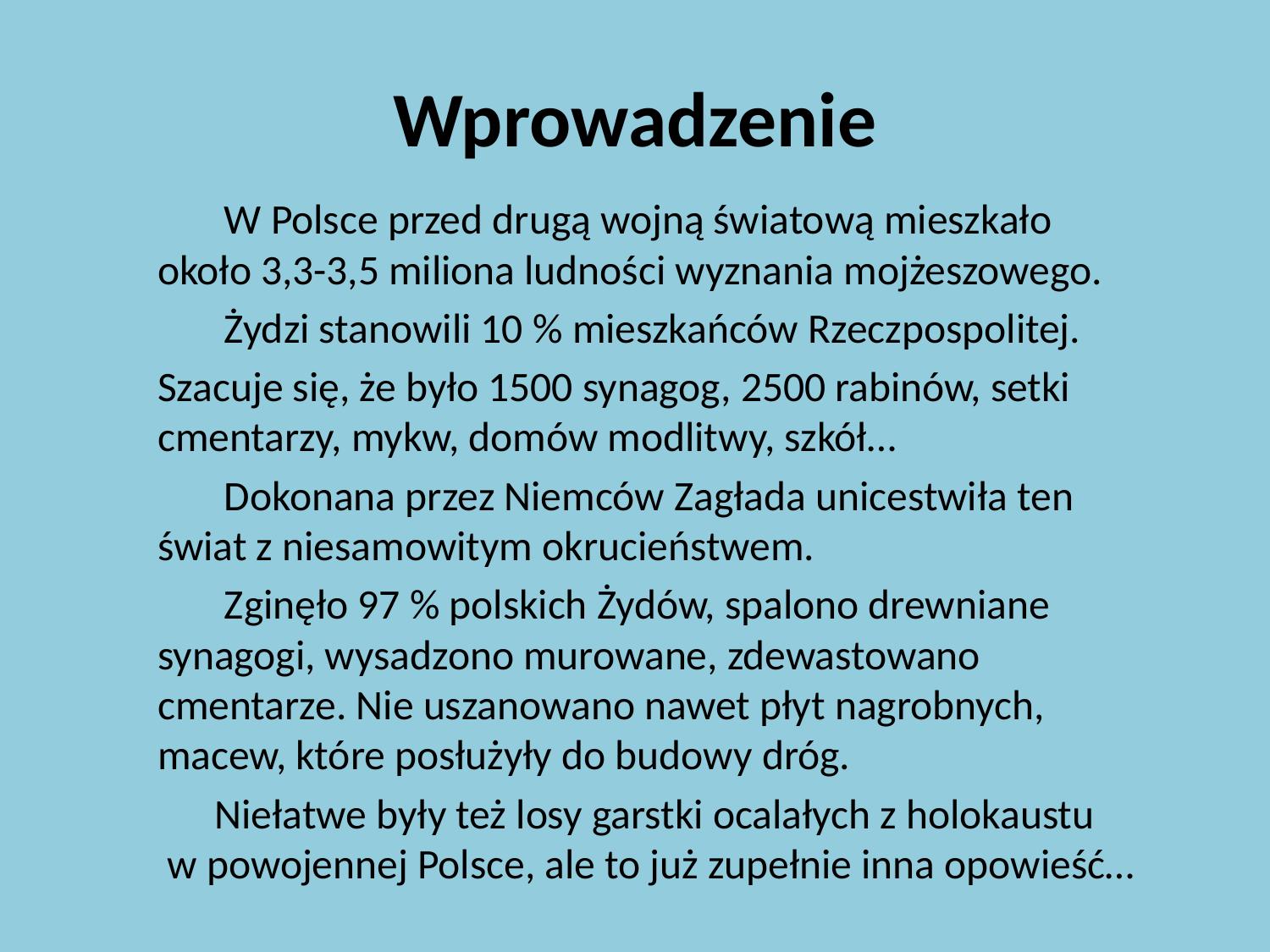

# Wprowadzenie
       W Polsce przed drugą wojną światową mieszkało około 3,3-3,5 miliona ludności wyznania mojżeszowego.
       Żydzi stanowili 10 % mieszkańców Rzeczpospolitej.
Szacuje się, że było 1500 synagog, 2500 rabinów, setki cmentarzy, mykw, domów modlitwy, szkół…
       Dokonana przez Niemców Zagłada unicestwiła ten świat z niesamowitym okrucieństwem.
       Zginęło 97 % polskich Żydów, spalono drewniane synagogi, wysadzono murowane, zdewastowano cmentarze. Nie uszanowano nawet płyt nagrobnych, macew, które posłużyły do budowy dróg.
      Niełatwe były też losy garstki ocalałych z holokaustu       w powojennej Polsce, ale to już zupełnie inna opowieść…